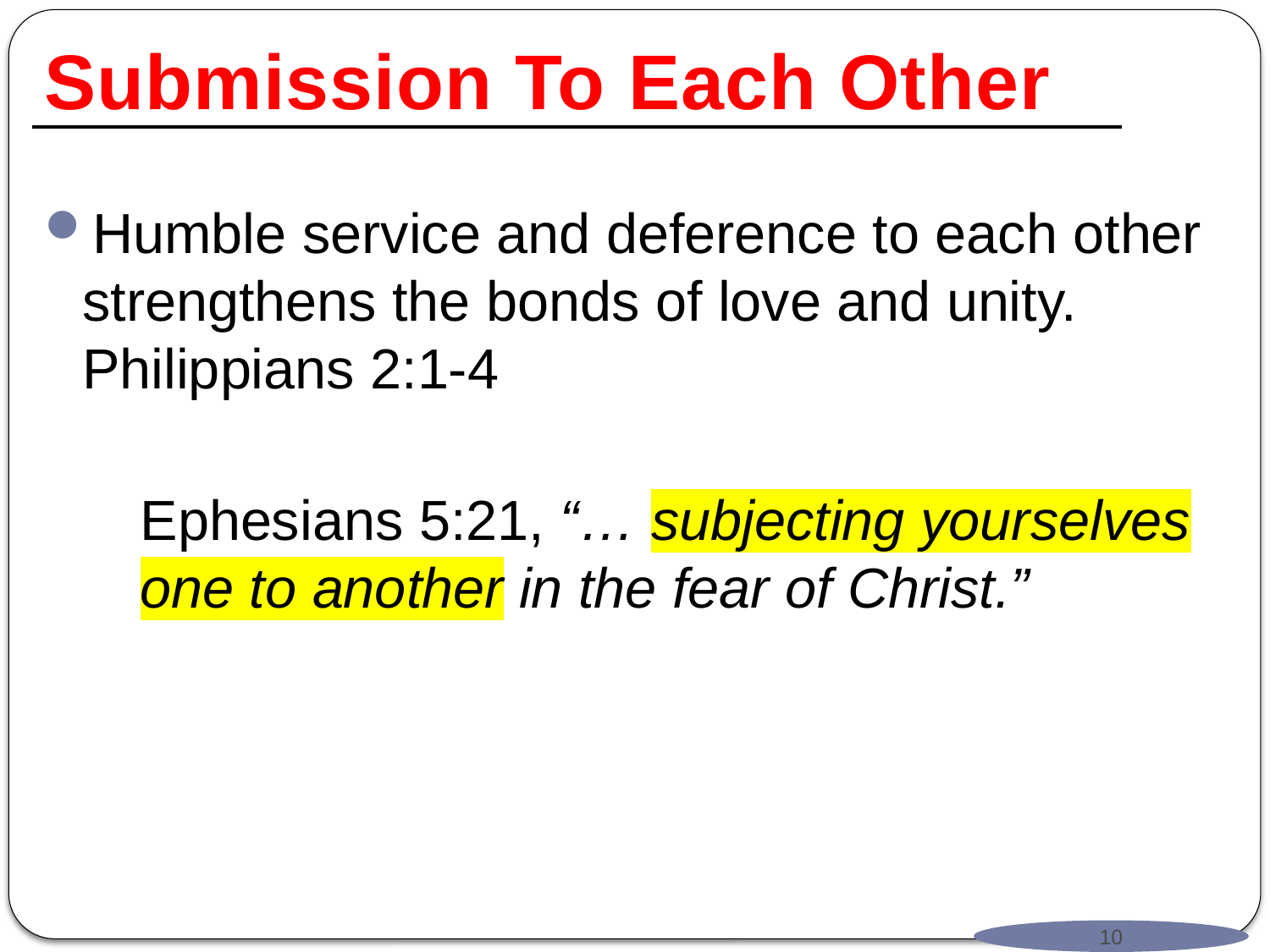

# Submission To Each Other
Humble service and deference to each other strengthens the bonds of love and unity. Philippians 2:1-4

Ephesians 5:21, “… subjecting yourselves one to another in the fear of Christ.”
10